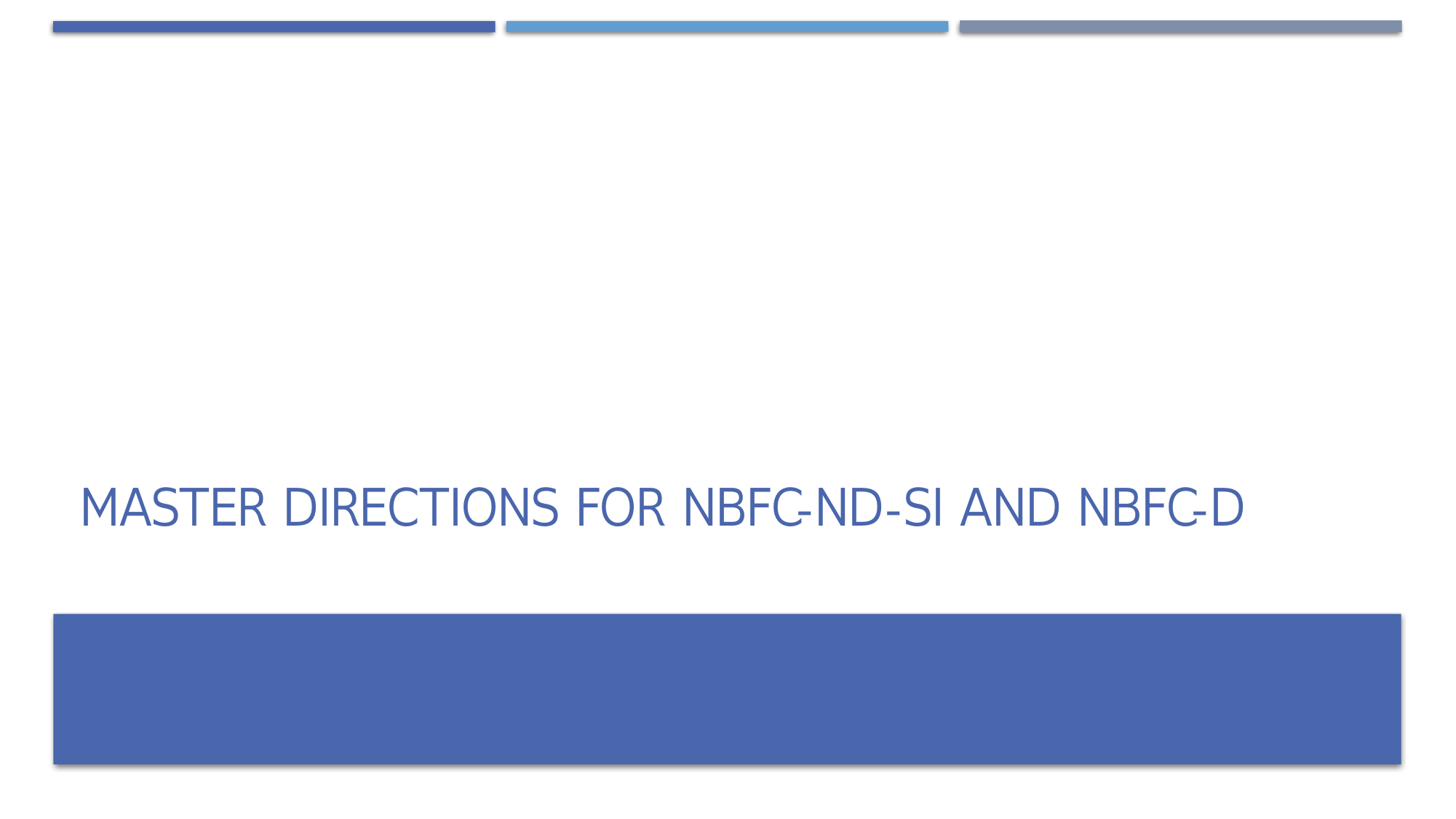

# MASTER DIRECTIONS FOR NBFC-ND-SI and NBFC-D